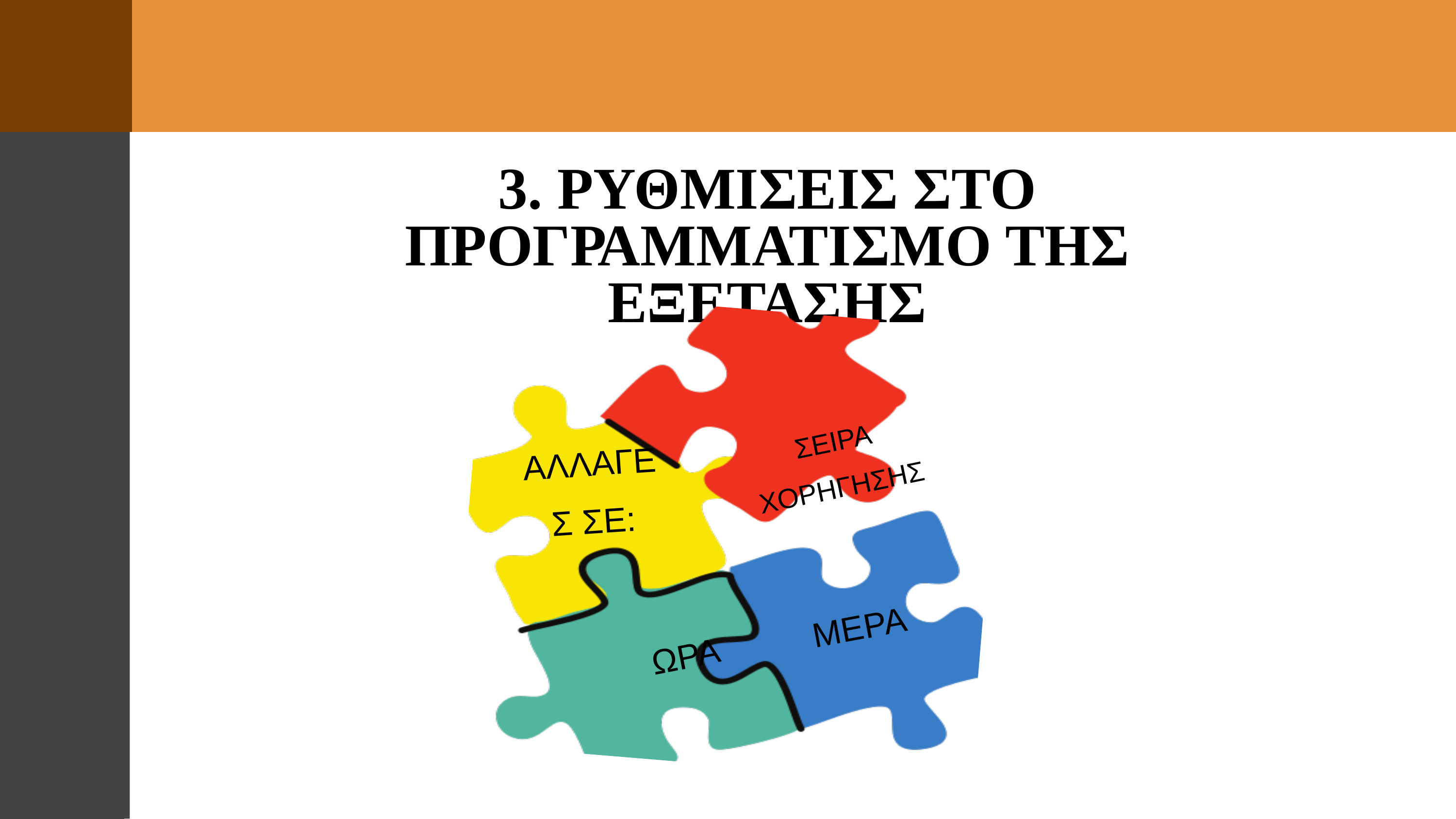

3. ΡΥΘΜΙΣΕΙΣ ΣΤΟ ΠΡΟΓΡΑΜΜΑΤΙΣΜΟ ΤΗΣ ΕΞΕΤΑΣΗΣ

ΣΕΙΡΑ ΧΟΡΗΓΗΣΗΣ
ΑΛΛΑΓΕΣ ΣΕ:
ΜΕΡΑ
ΩΡΑ